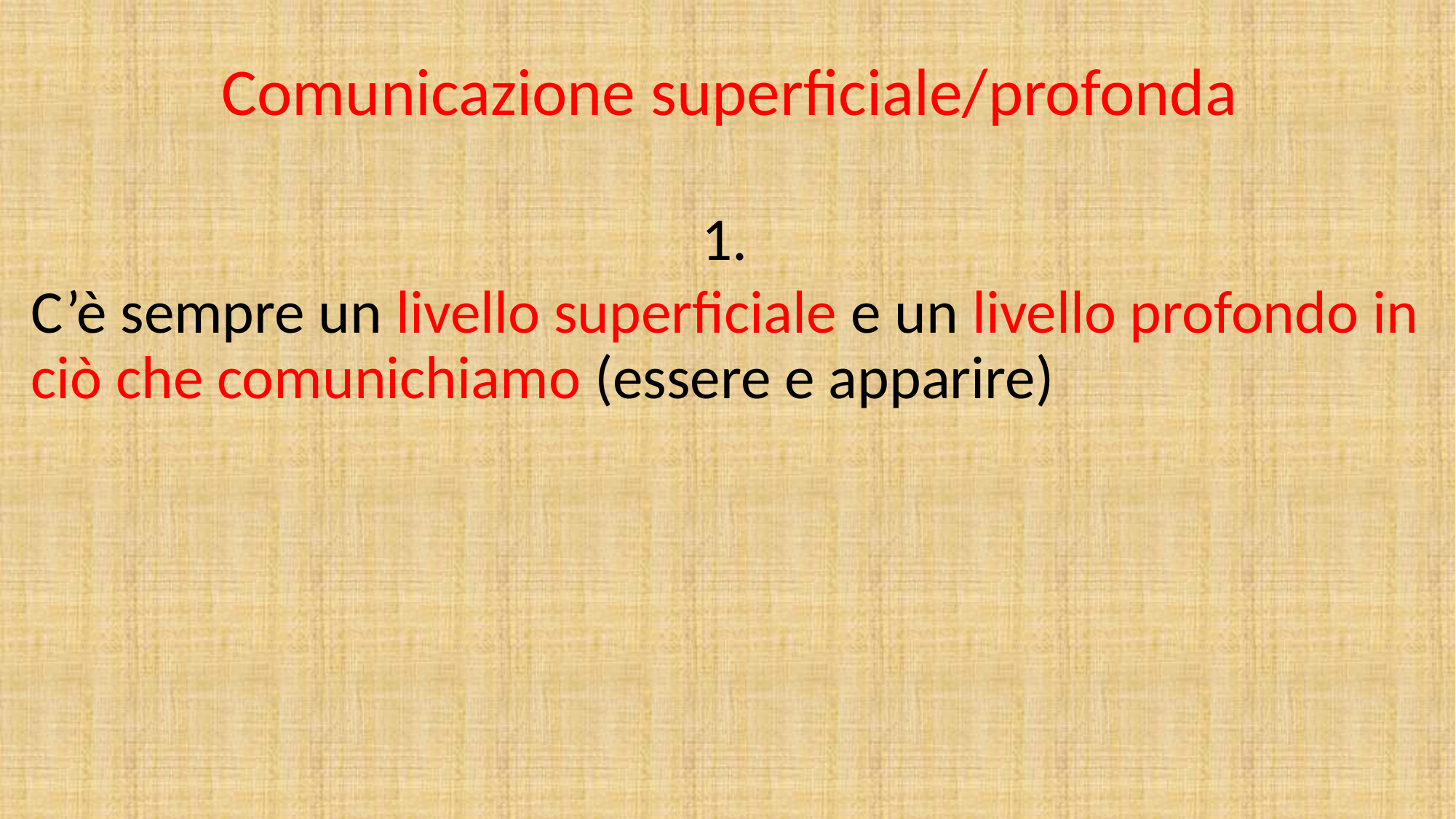

# Comunicazione superficiale/profonda
1.
C’è sempre un livello superficiale e un livello profondo in ciò che comunichiamo (essere e apparire)